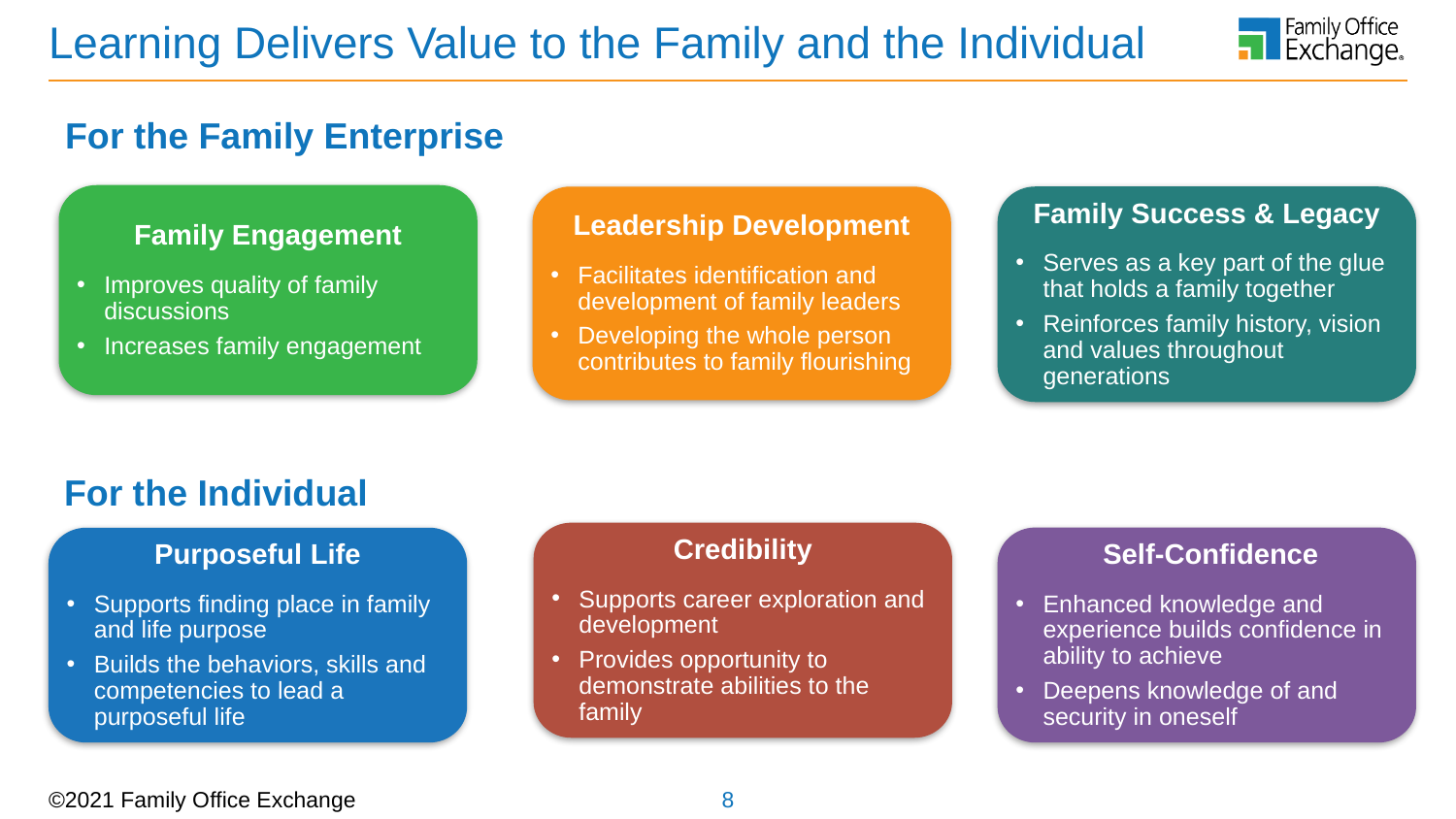

# Learning Delivers Value to the Family and the Individual
For the Family Enterprise
Family Engagement

Improves quality of family discussions
Increases family engagement
Leadership Development

Facilitates identification and development of family leaders
Developing the whole person contributes to family flourishing
Family Success & Legacy

Serves as a key part of the glue that holds a family together
Reinforces family history, vision and values throughout generations
Credibility

Supports career exploration and development
Provides opportunity to demonstrate abilities to the family
For the Individual
 Self-Confidence

Enhanced knowledge and experience builds confidence in ability to achieve
Deepens knowledge of and security in oneself
Purposeful Life

Supports finding place in family and life purpose
Builds the behaviors, skills and competencies to lead a purposeful life